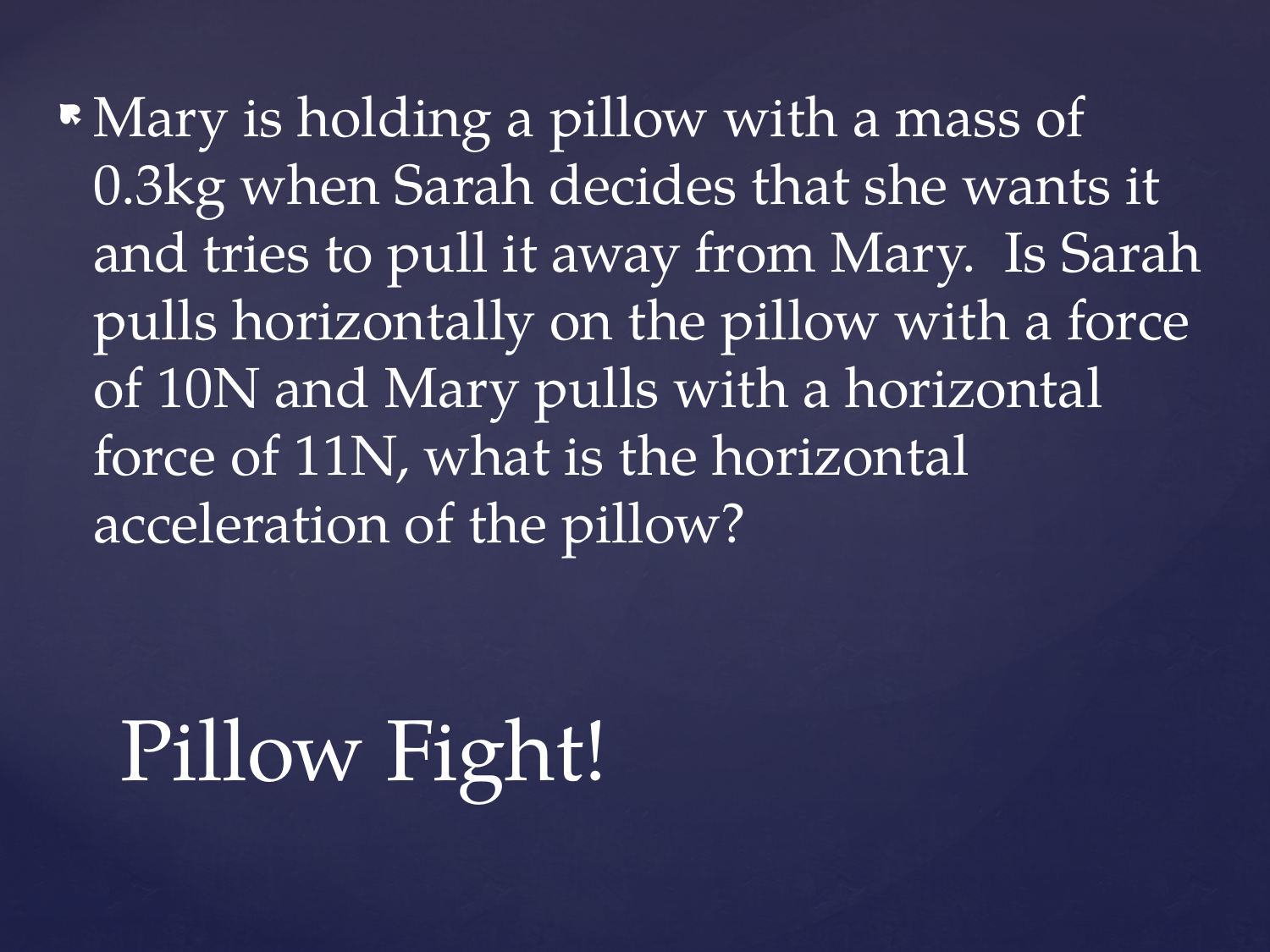

Mary is holding a pillow with a mass of 0.3kg when Sarah decides that she wants it and tries to pull it away from Mary.  Is Sarah pulls horizontally on the pillow with a force of 10N and Mary pulls with a horizontal force of 11N, what is the horizontal acceleration of the pillow?
# Pillow Fight!